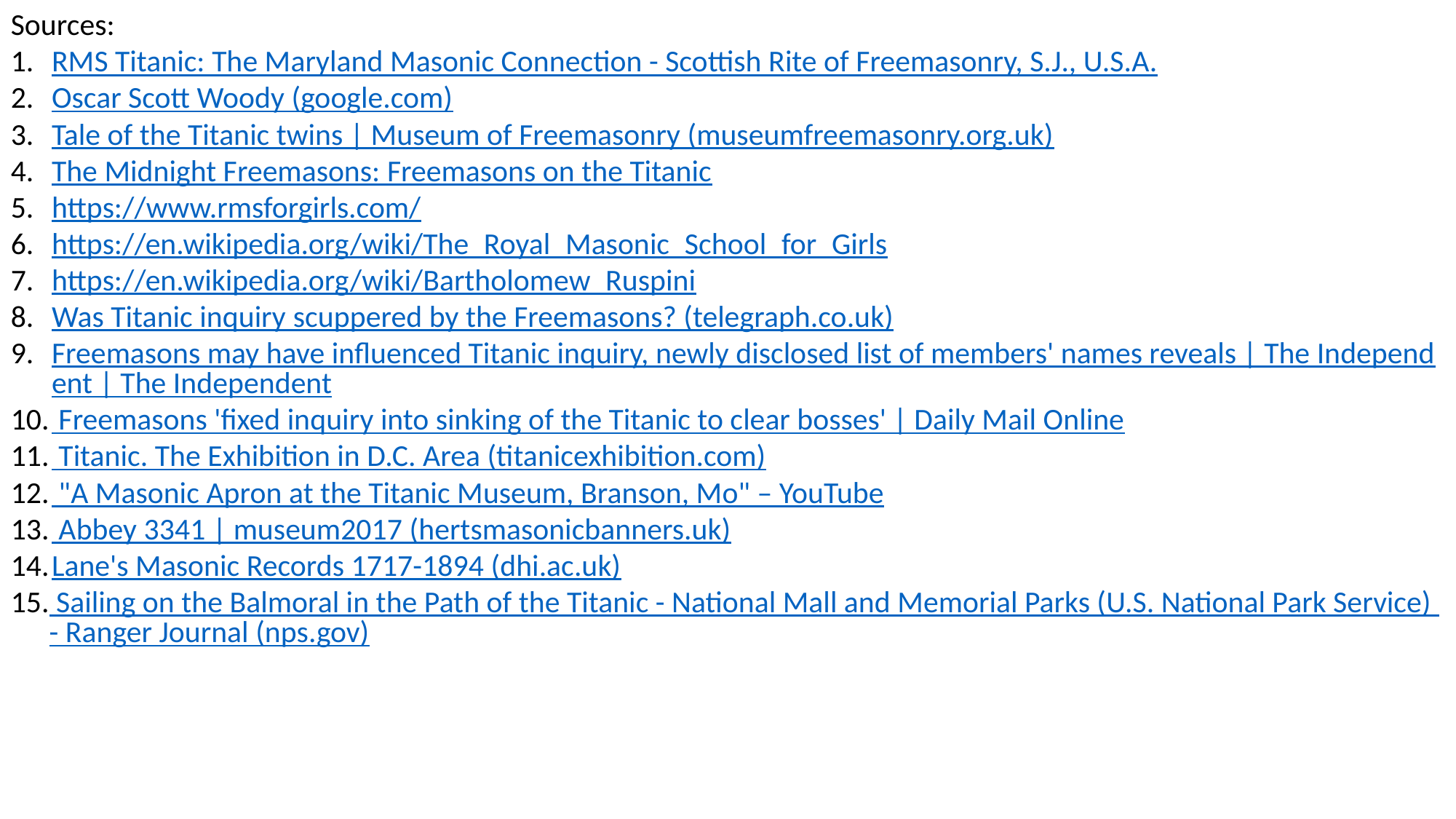

Sources:
RMS Titanic: The Maryland Masonic Connection - Scottish Rite of Freemasonry, S.J., U.S.A.
Oscar Scott Woody (google.com)
Tale of the Titanic twins | Museum of Freemasonry (museumfreemasonry.org.uk)
The Midnight Freemasons: Freemasons on the Titanic
https://www.rmsforgirls.com/
https://en.wikipedia.org/wiki/The_Royal_Masonic_School_for_Girls
https://en.wikipedia.org/wiki/Bartholomew_Ruspini
Was Titanic inquiry scuppered by the Freemasons? (telegraph.co.uk)
Freemasons may have influenced Titanic inquiry, newly disclosed list of members' names reveals | The Independent | The Independent
 Freemasons 'fixed inquiry into sinking of the Titanic to clear bosses' | Daily Mail Online
 Titanic. The Exhibition in D.C. Area (titanicexhibition.com)
 "A Masonic Apron at the Titanic Museum, Branson, Mo" – YouTube
 Abbey 3341 | museum2017 (hertsmasonicbanners.uk)
Lane's Masonic Records 1717-1894 (dhi.ac.uk)
 Sailing on the Balmoral in the Path of the Titanic - National Mall and Memorial Parks (U.S. National Park Service) - Ranger Journal (nps.gov)